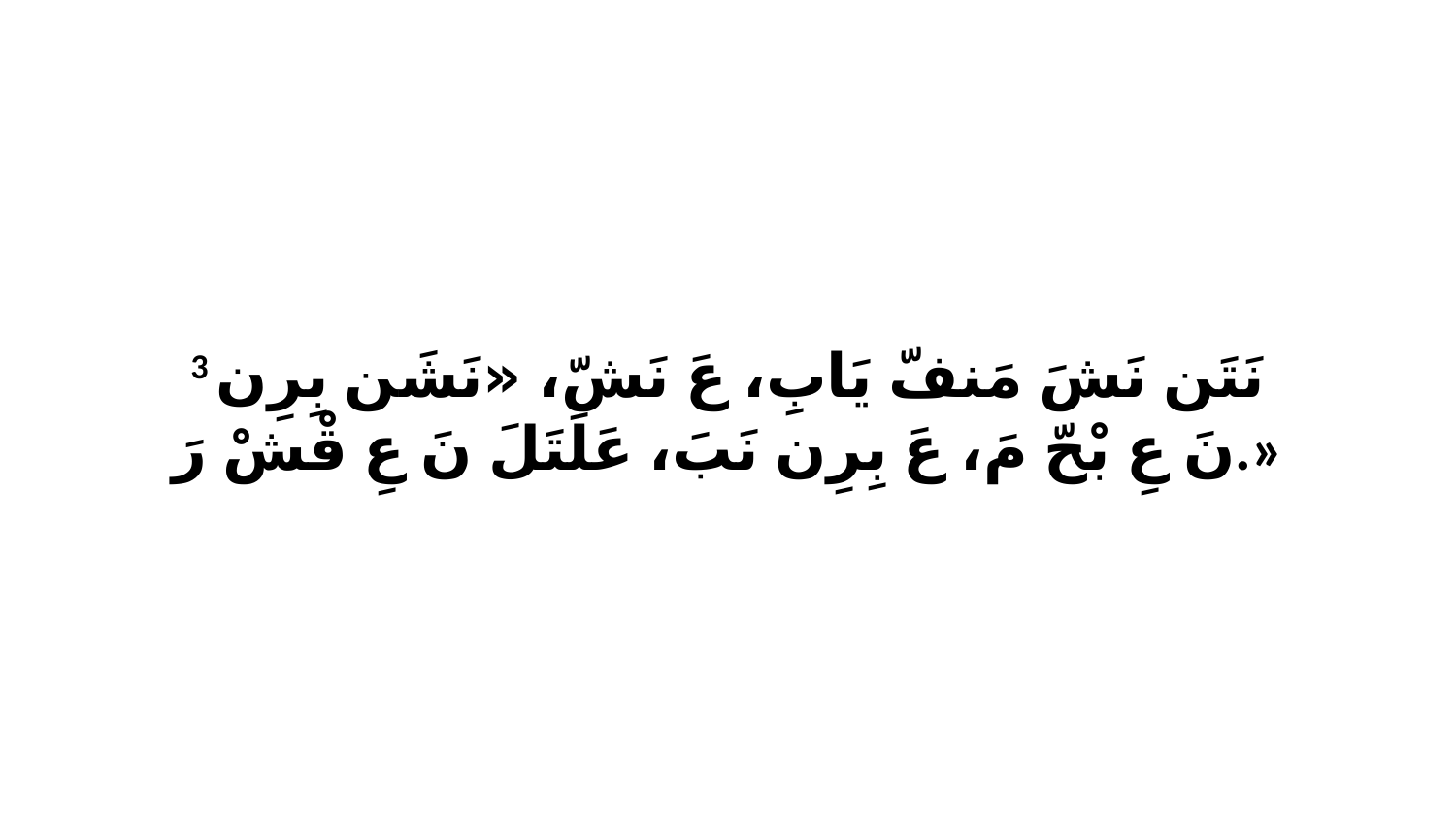

3 نَتَن نَشَ مَنفّ يَابِ، عَ نَشّ، «نَشَن بِرِن نَ عِ بْحّ مَ، عَ بِرِن نَبَ، عَلَتَلَ نَ عِ قْشْ رَ.»